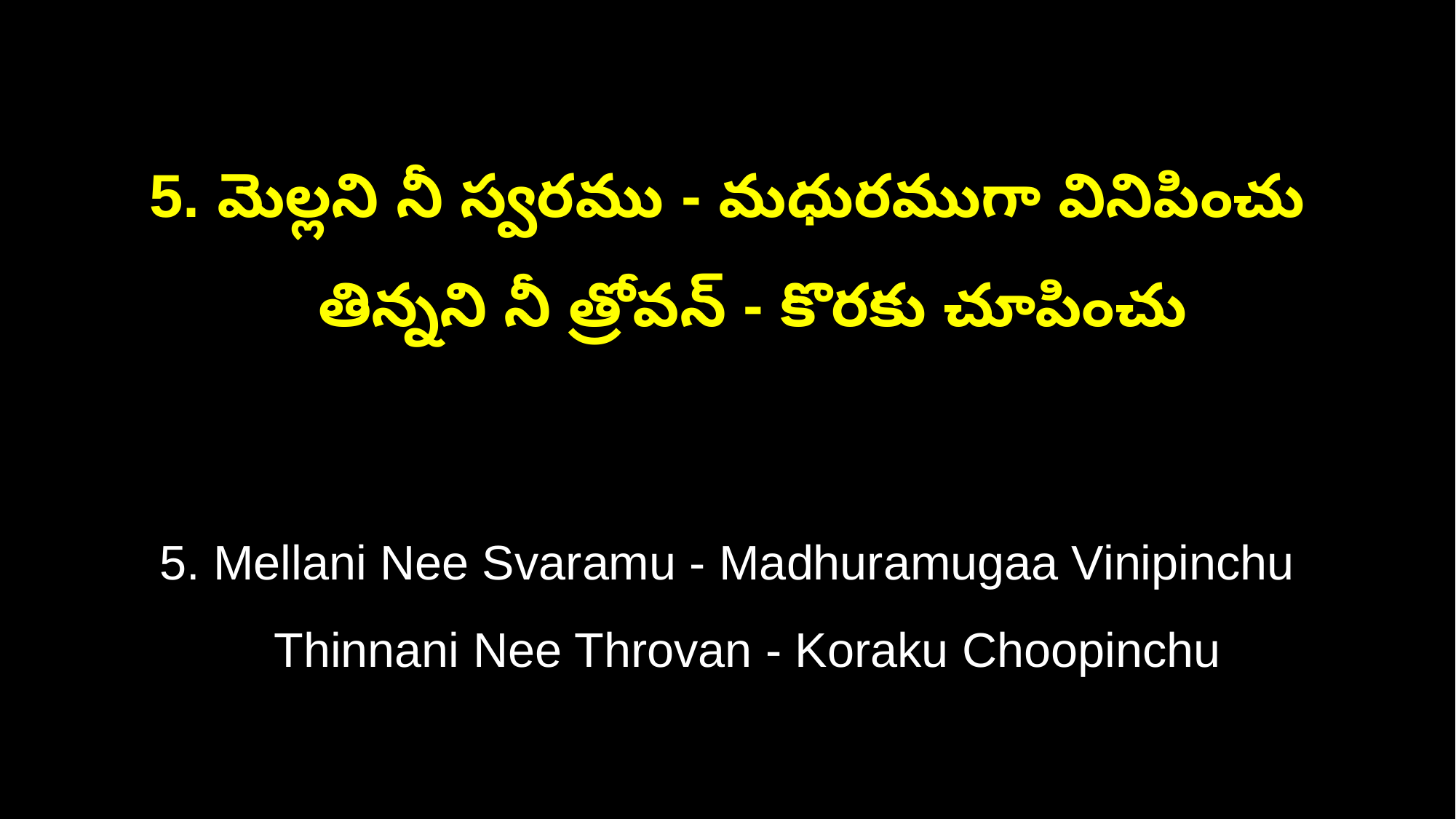

5. మెల్లని నీ స్వరము - మధురముగా వినిపించు
   తిన్నని నీ త్రోవన్ - కొరకు చూపించు
5. Mellani Nee Svaramu - Madhuramugaa Vinipinchu
   Thinnani Nee Throvan - Koraku Choopinchu